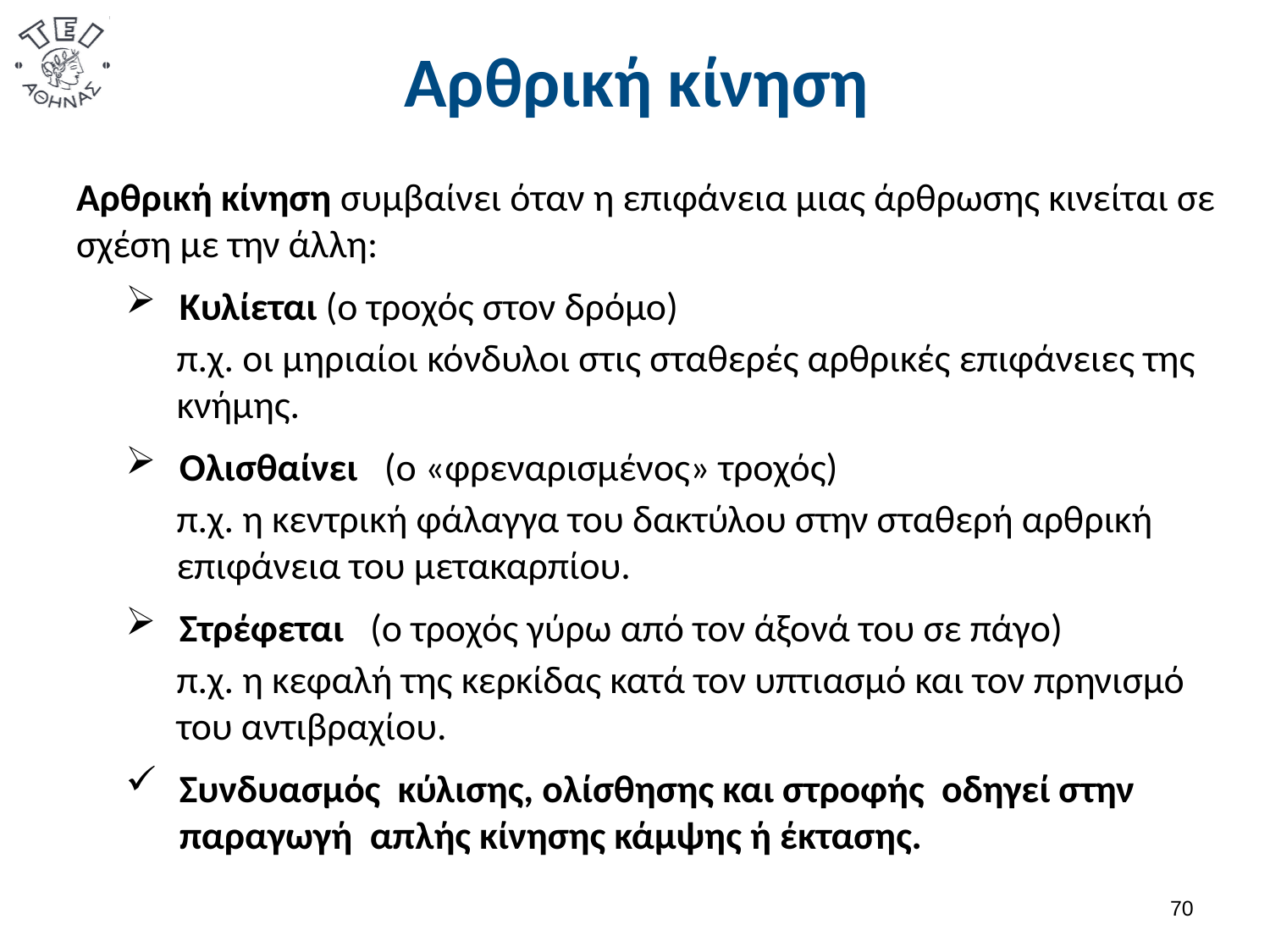

# Αρθρική κίνηση
Αρθρική κίνηση συμβαίνει όταν η επιφάνεια μιας άρθρωσης κινείται σε σχέση με την άλλη:
Κυλίεται (ο τροχός στον δρόμο)
π.χ. οι μηριαίοι κόνδυλοι στις σταθερές αρθρικές επιφάνειες της   κνήμης.
Ολισθαίνει   (ο «φρεναρισμένος» τροχός)
π.χ. η κεντρική φάλαγγα του δακτύλου στην σταθερή αρθρική  επιφάνεια του μετακαρπίου.
Στρέφεται   (ο τροχός γύρω από τον άξονά του σε πάγο)
π.χ. η κεφαλή της κερκίδας κατά τον υπτιασμό και τον πρηνισμό του αντιβραχίου.
Συνδυασμός  κύλισης, ολίσθησης και στροφής  οδηγεί στην παραγωγή  απλής κίνησης κάμψης ή έκτασης.
70